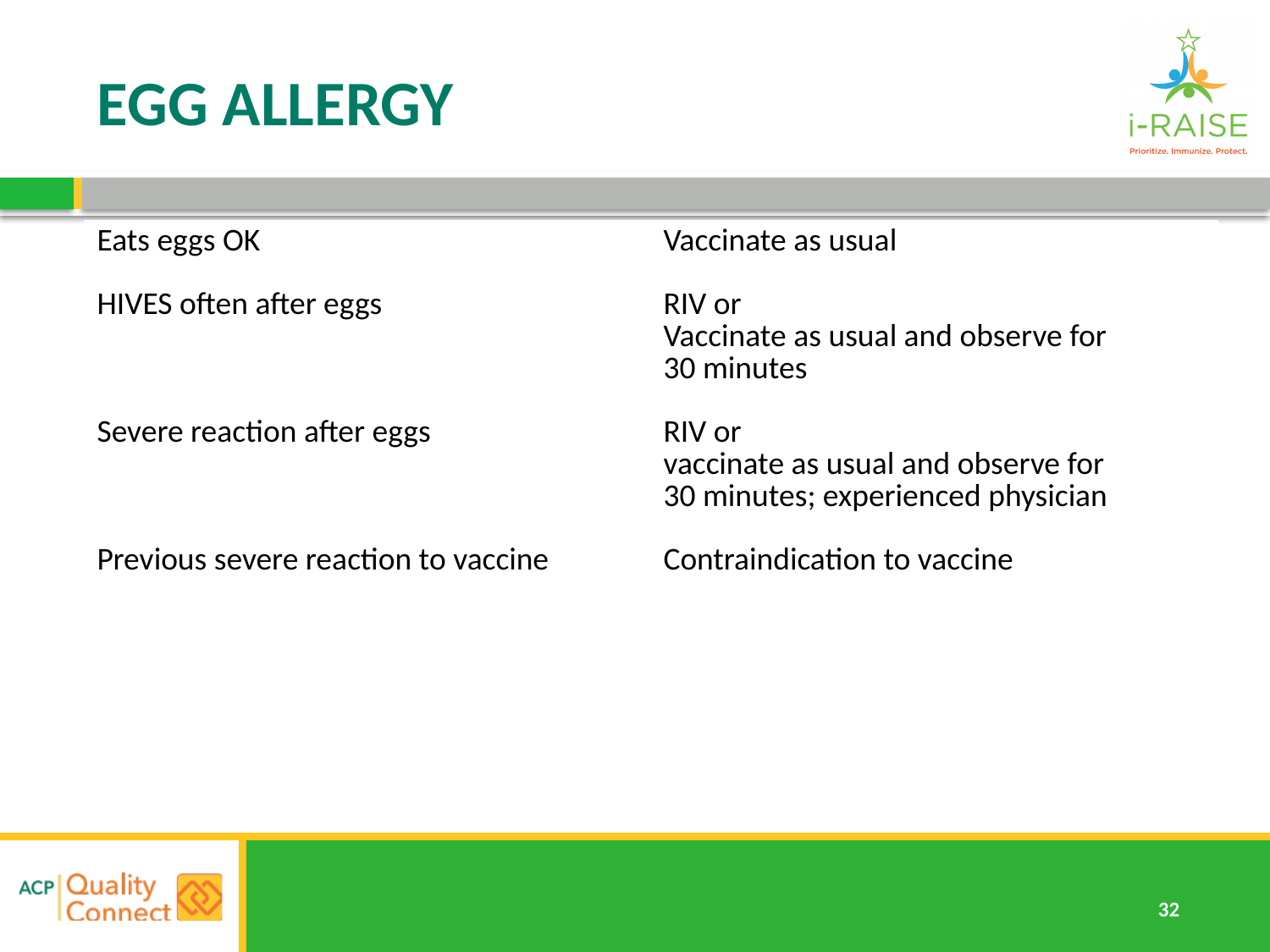

# EGG ALLERGY
| Eats eggs OK HIVES often after eggs Severe reaction after eggs Previous severe reaction to vaccine | Vaccinate as usual RIV or Vaccinate as usual and observe for 30 minutes RIV or vaccinate as usual and observe for 30 minutes; experienced physician Contraindication to vaccine |
| --- | --- |